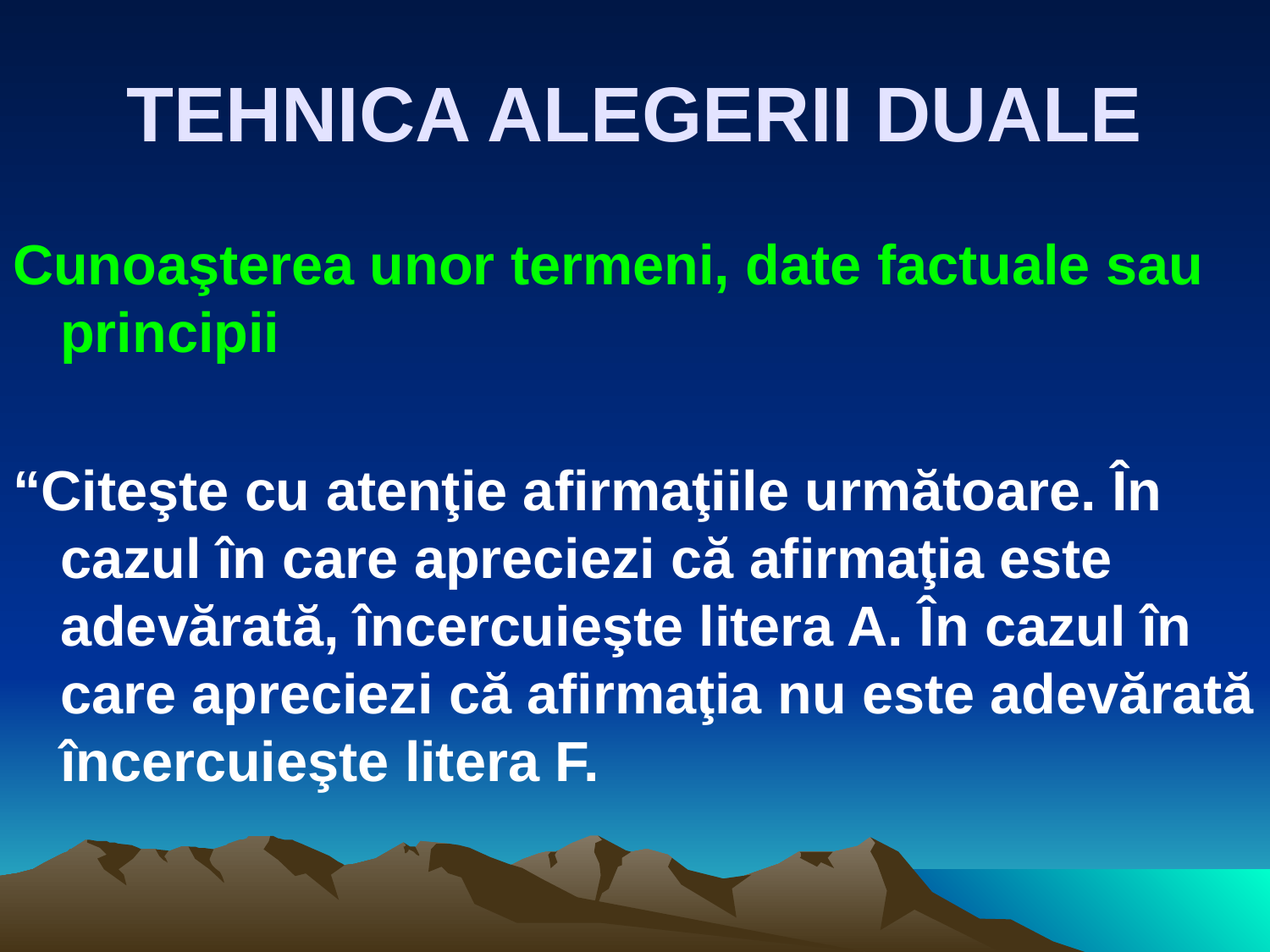

# TEHNICA ALEGERII DUALE
Cunoaşterea unor termeni, date factuale sau principii

“Citeşte cu atenţie afirmaţiile următoare. În cazul în care apreciezi că afirmaţia este adevărată, încercuieşte litera A. În cazul în care apreciezi că afirmaţia nu este adevărată încercuieşte litera F.